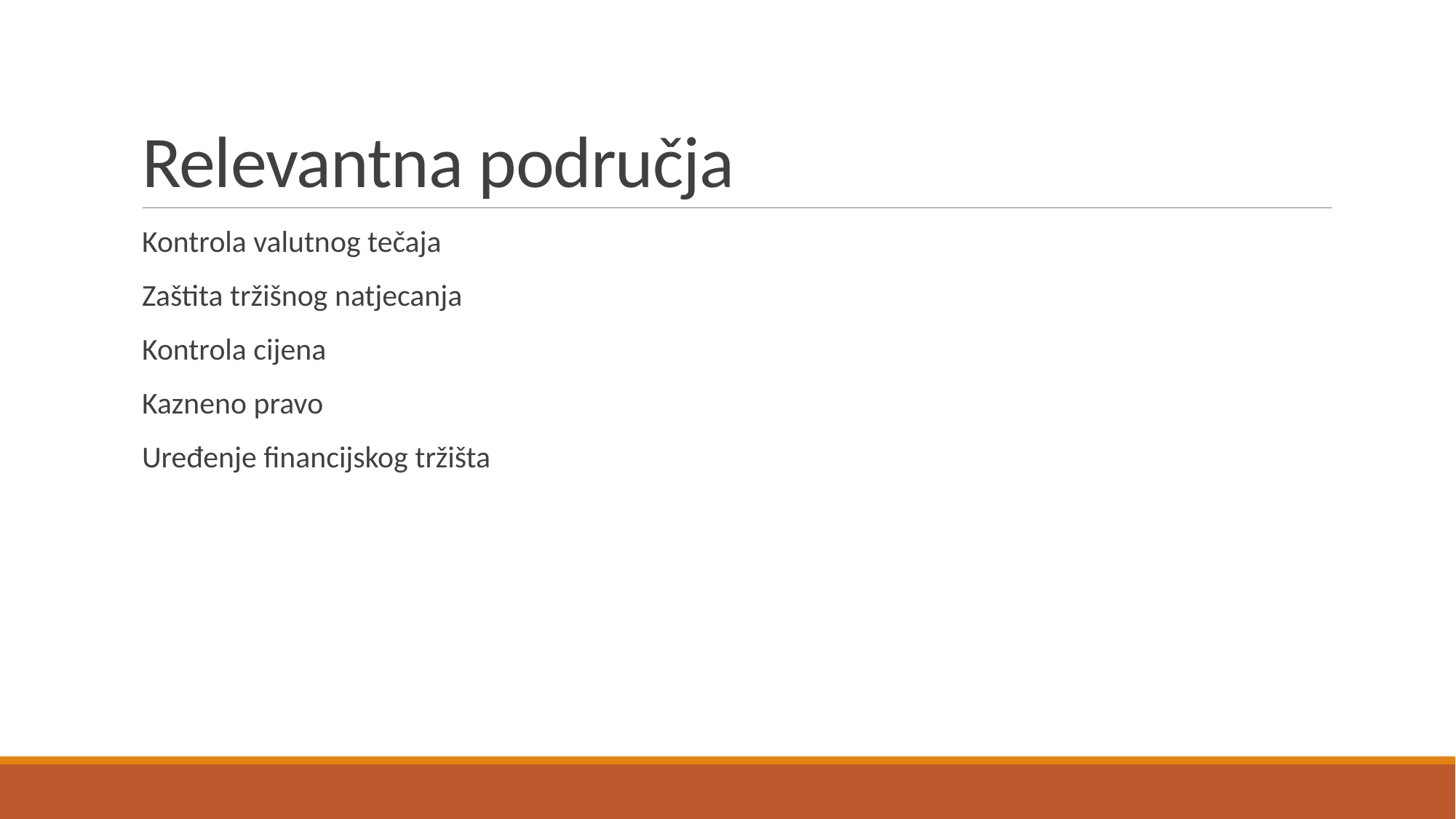

# Relevantna područja
Kontrola valutnog tečaja
Zaštita tržišnog natjecanja
Kontrola cijena
Kazneno pravo
Uređenje financijskog tržišta